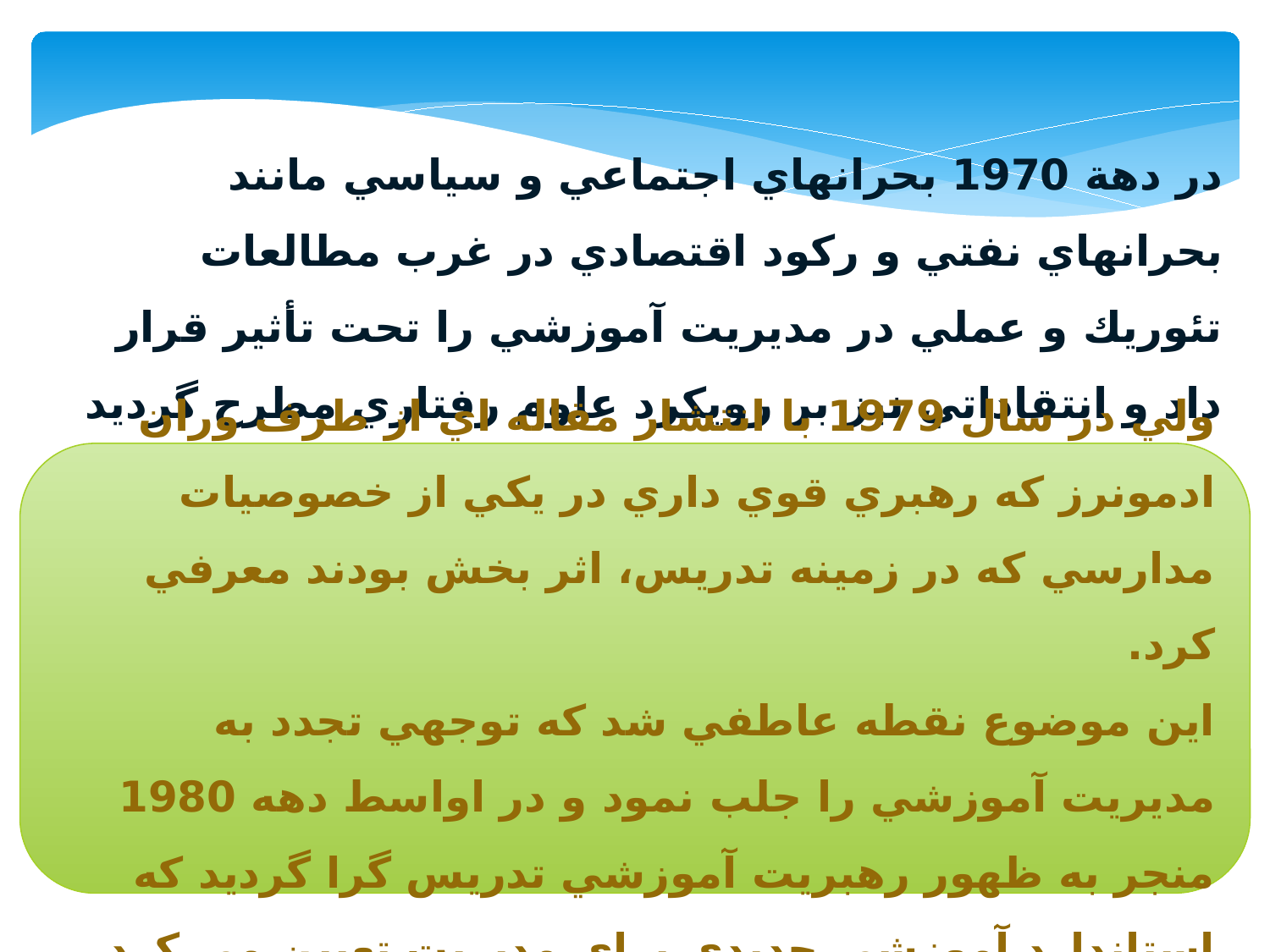

در دهة 1970 بحرانهاي اجتماعي و سياسي مانند بحرانهاي نفتي و ركود اقتصادي در غرب مطالعات تئوريك و عملي در مديريت آموزشي را تحت تأثير قرار داد و انتقاداتي نيز بر رويكرد علوم رفتاري مطرح گرديد به طوري كه «گريفتيز» مديريت آموزشي را تا سال 979 به عنوان رشته اي در آشوب روشنفكري توصيف مي كند.
ولي در سال 1979 با انتشار مقاله اي از طرف وران ادمونرز كه رهبري قوي داري در يكي از خصوصيات مدارسي كه در زمينه تدريس، اثر بخش بودند معرفي كرد.
اين موضوع نقطه عاطفي شد كه توجهي تجدد به مديريت آموزشي را جلب نمود و در اواسط دهه 1980 منجر به ظهور رهبريت آموزشي تدريس گرا گرديد كه استاندارد آموزشي جديدي براي مديريت تعيين مي كرد.